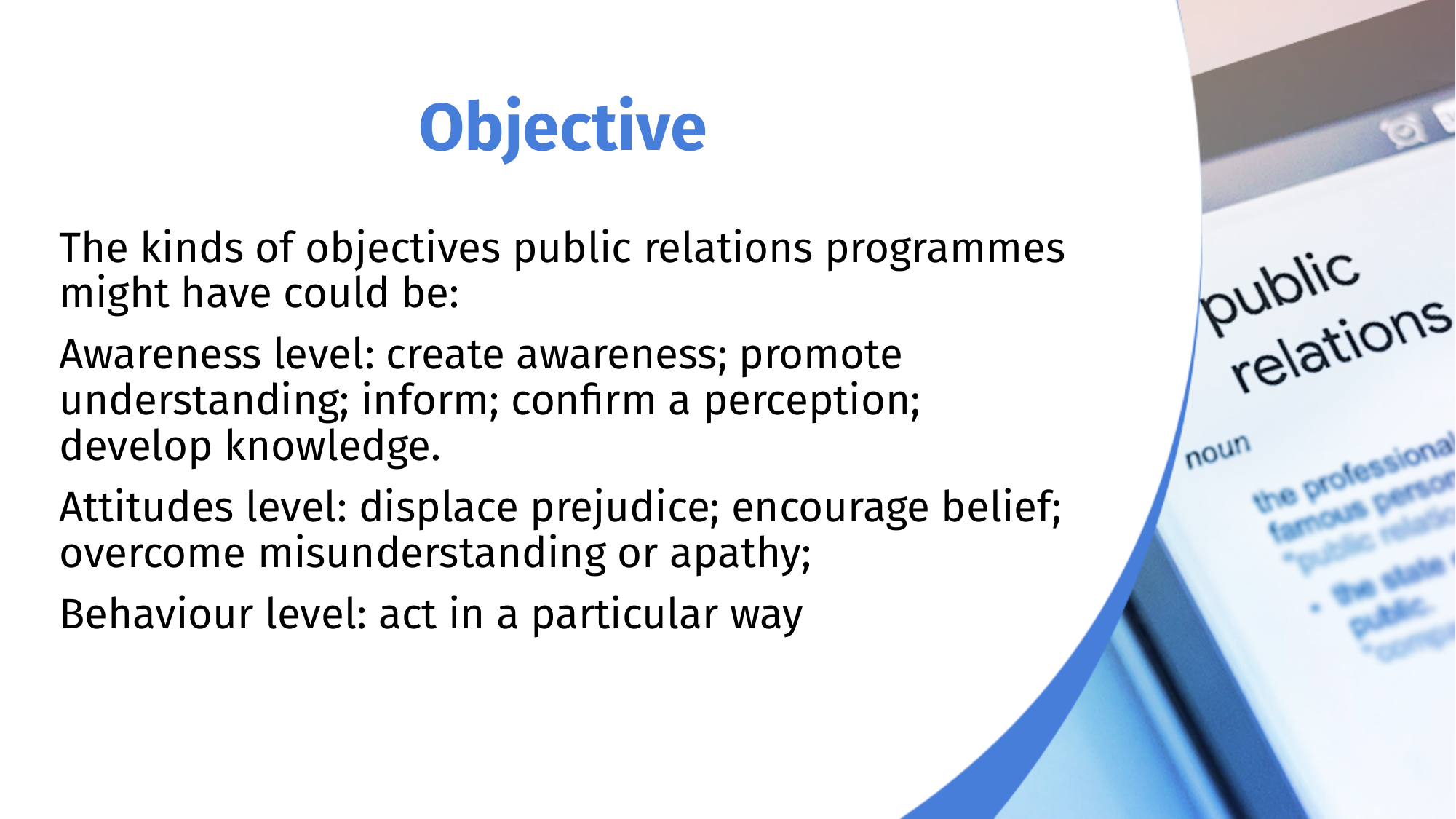

# Objective
The kinds of objectives public relations programmes might have could be:
Awareness level: create awareness; promote understanding; inform; confirm a perception; develop knowledge.
Attitudes level: displace prejudice; encourage belief; overcome misunderstanding or apathy;
Behaviour level: act in a particular way